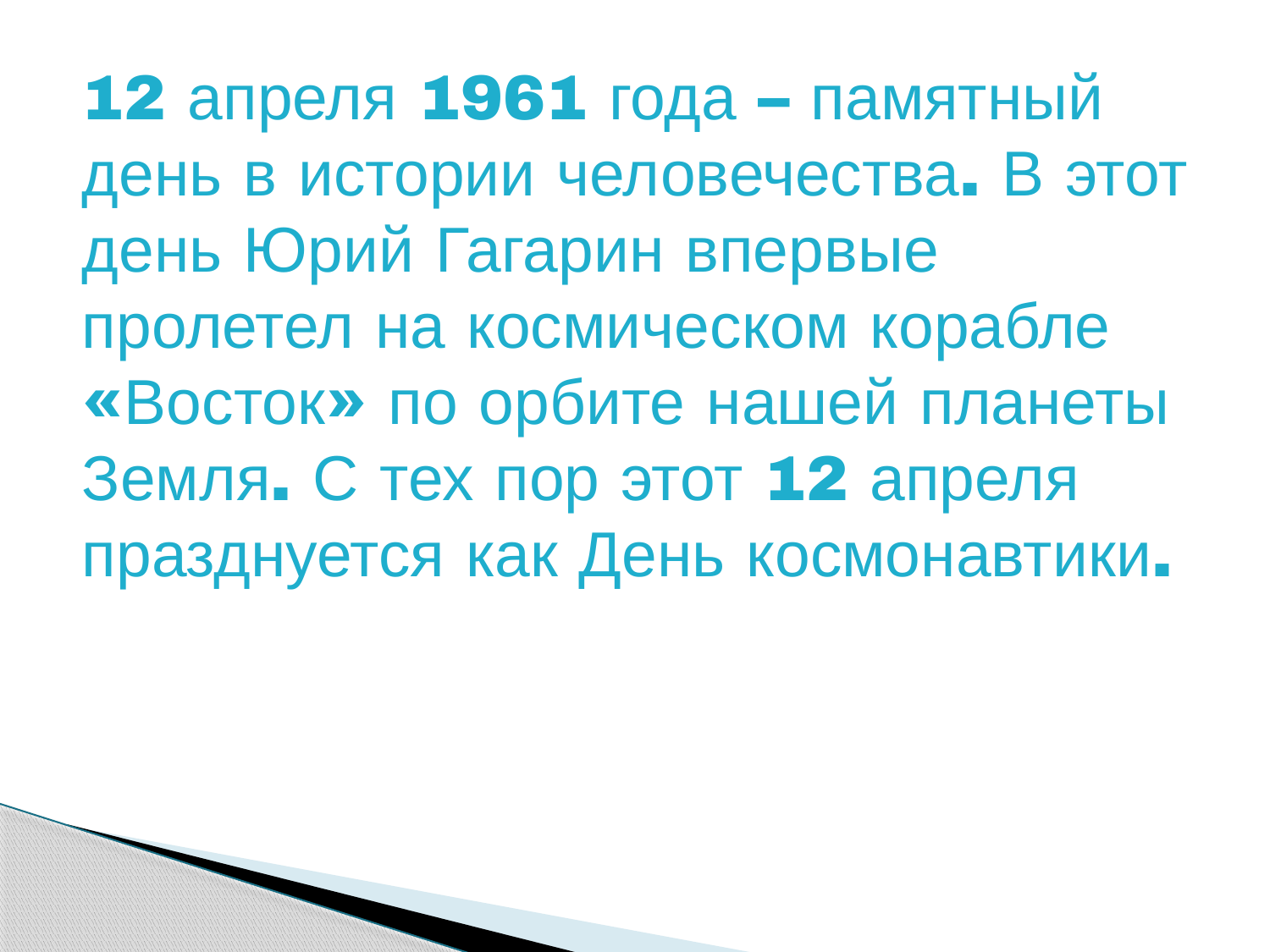

12 апреля 1961 года – памятный день в истории человечества. В этот день Юрий Гагарин впервые пролетел на космическом корабле «Восток» по орбите нашей планеты Земля. С тех пор этот 12 апреля празднуется как День космонавтики.